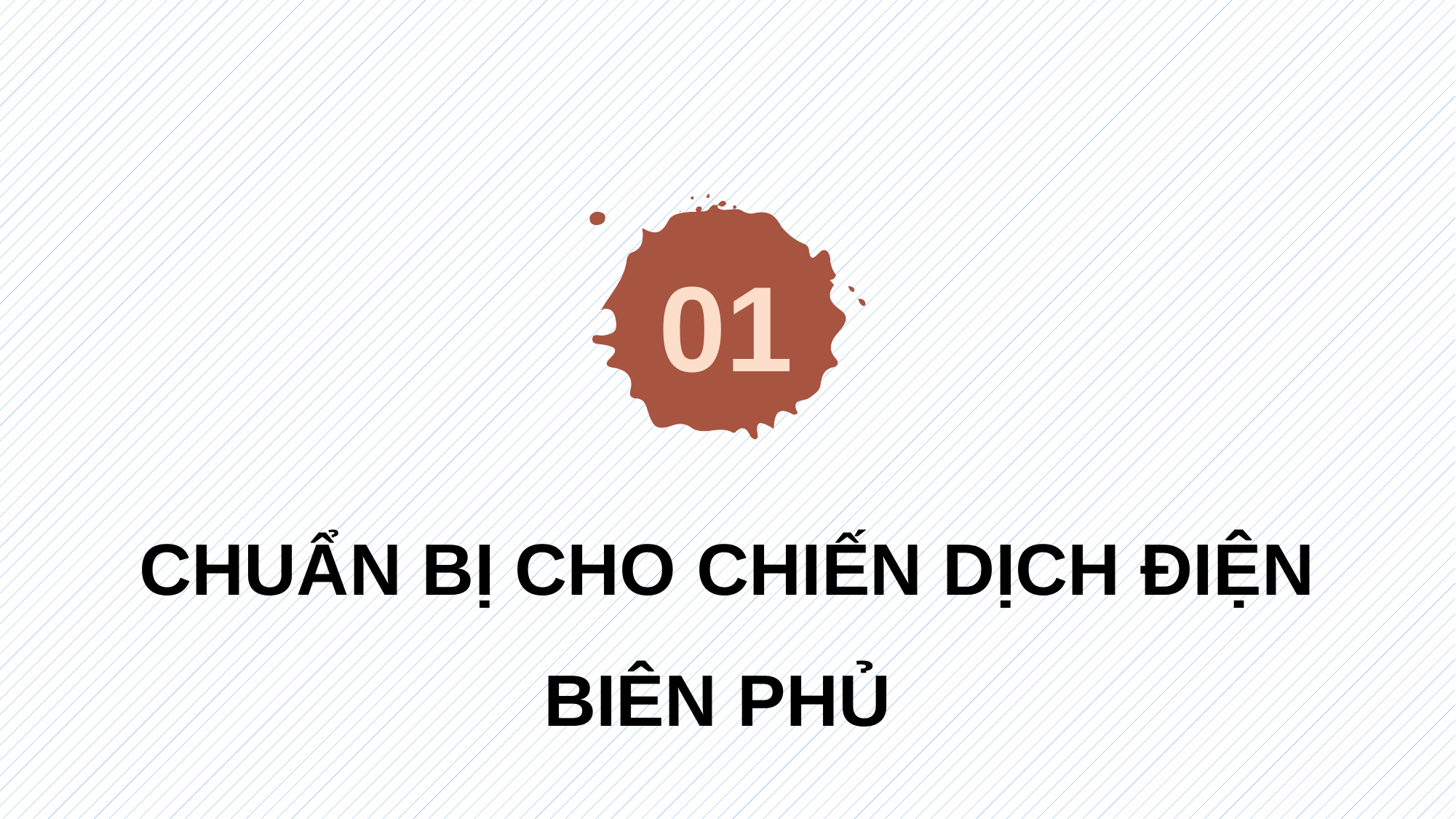

01
CHUẨN BỊ CHO CHIẾN DỊCH ĐIỆN BIÊN PHỦ